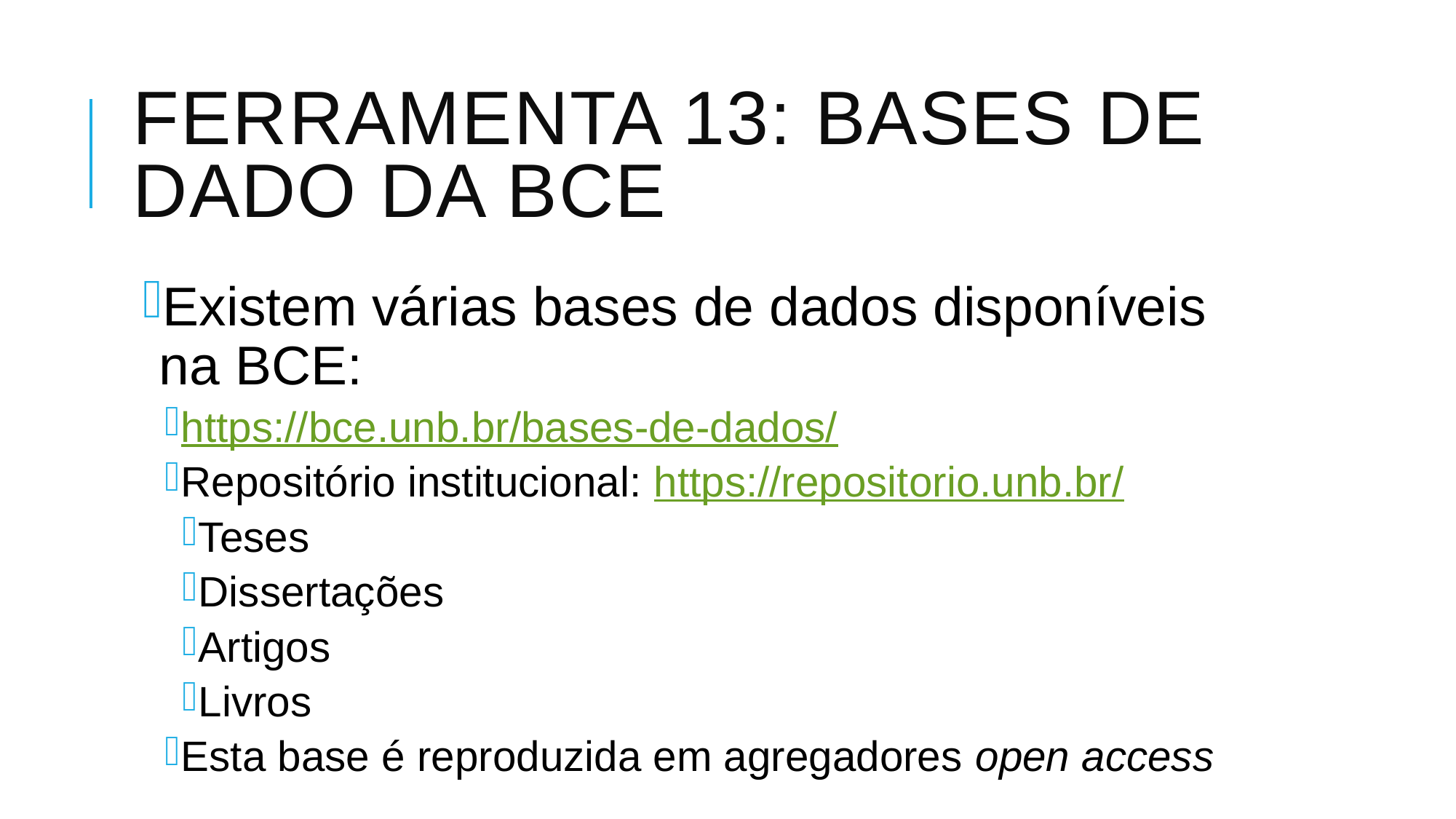

# Ferramenta 13: Bases de dado da BCE
Existem várias bases de dados disponíveis na BCE:
https://bce.unb.br/bases-de-dados/
Repositório institucional: https://repositorio.unb.br/
Teses
Dissertações
Artigos
Livros
Esta base é reproduzida em agregadores open access